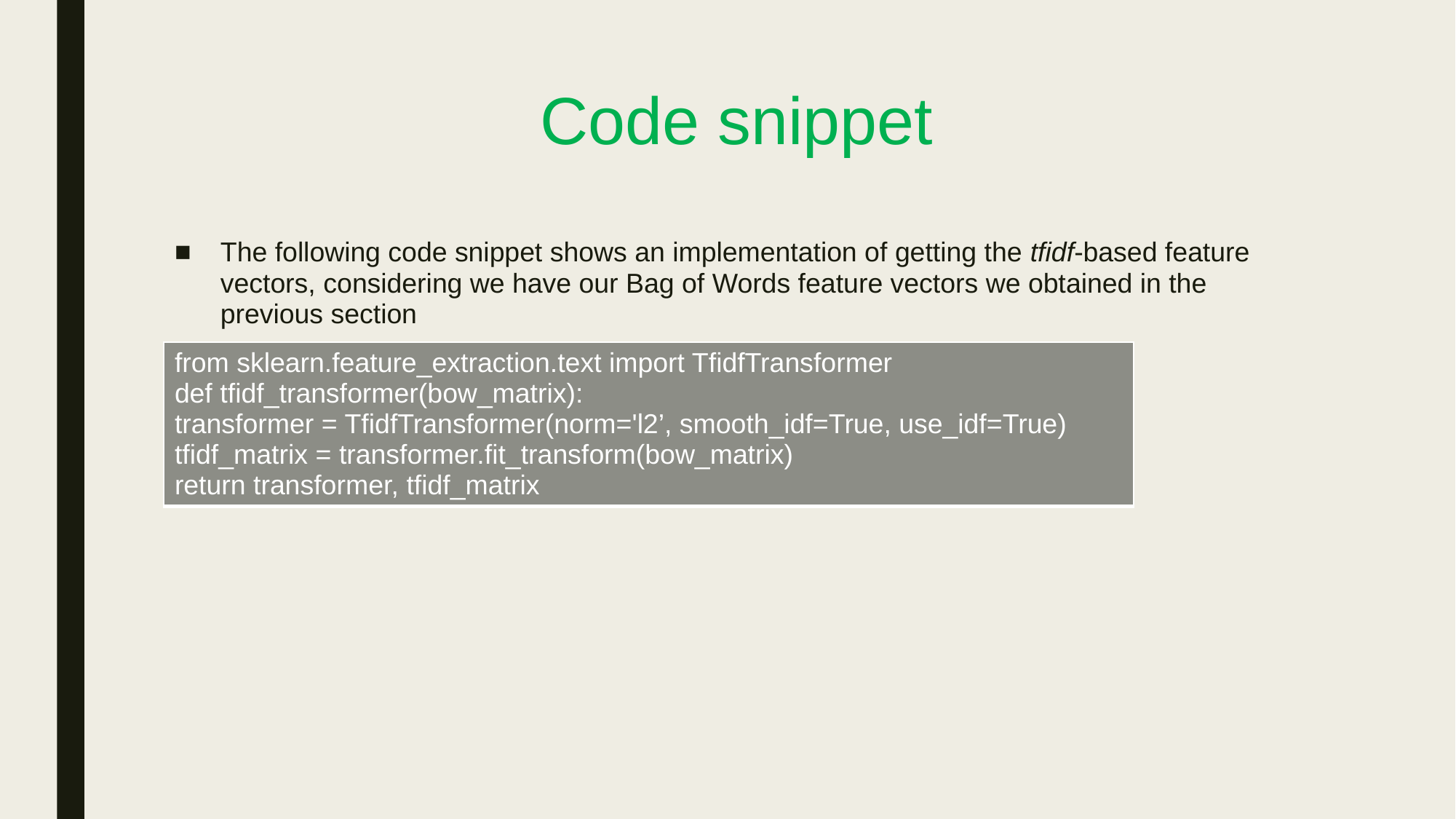

# Code snippet
The following code snippet shows an implementation of getting the tfidf-based feature vectors, considering we have our Bag of Words feature vectors we obtained in the previous section

| from sklearn.feature\_extraction.text import TfidfTransformer def tfidf\_transformer(bow\_matrix): transformer = TfidfTransformer(norm='l2’, smooth\_idf=True, use\_idf=True) tfidf\_matrix = transformer.fit\_transform(bow\_matrix) return transformer, tfidf\_matrix |
| --- |